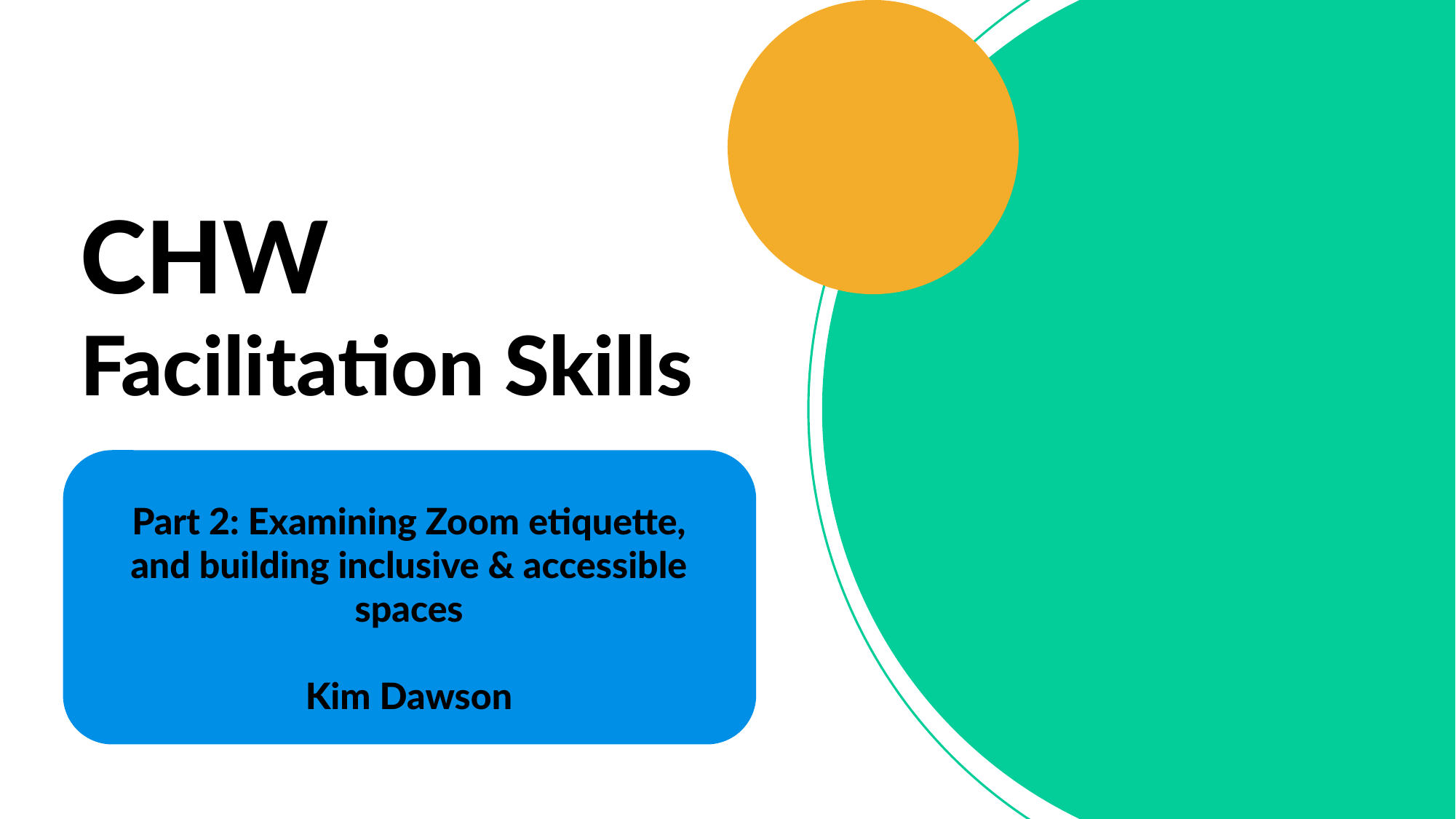

CHW Facilitation Skills

Part 2: Examining Zoom etiquette, and building inclusive & accessible spaces

Kim Dawson